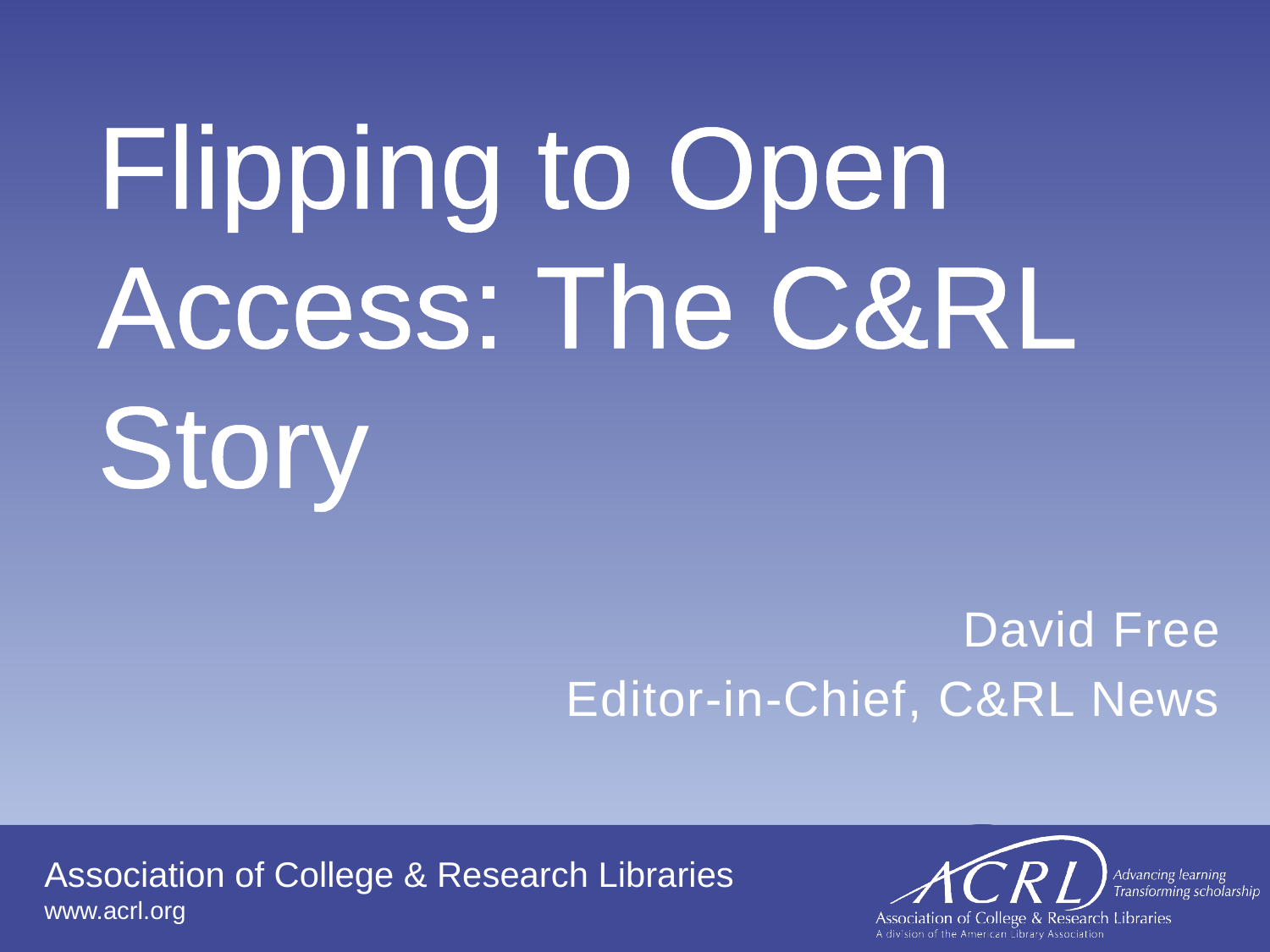

# Flipping to Open Access: The C&RL Story
David Free
Editor-in-Chief, C&RL News